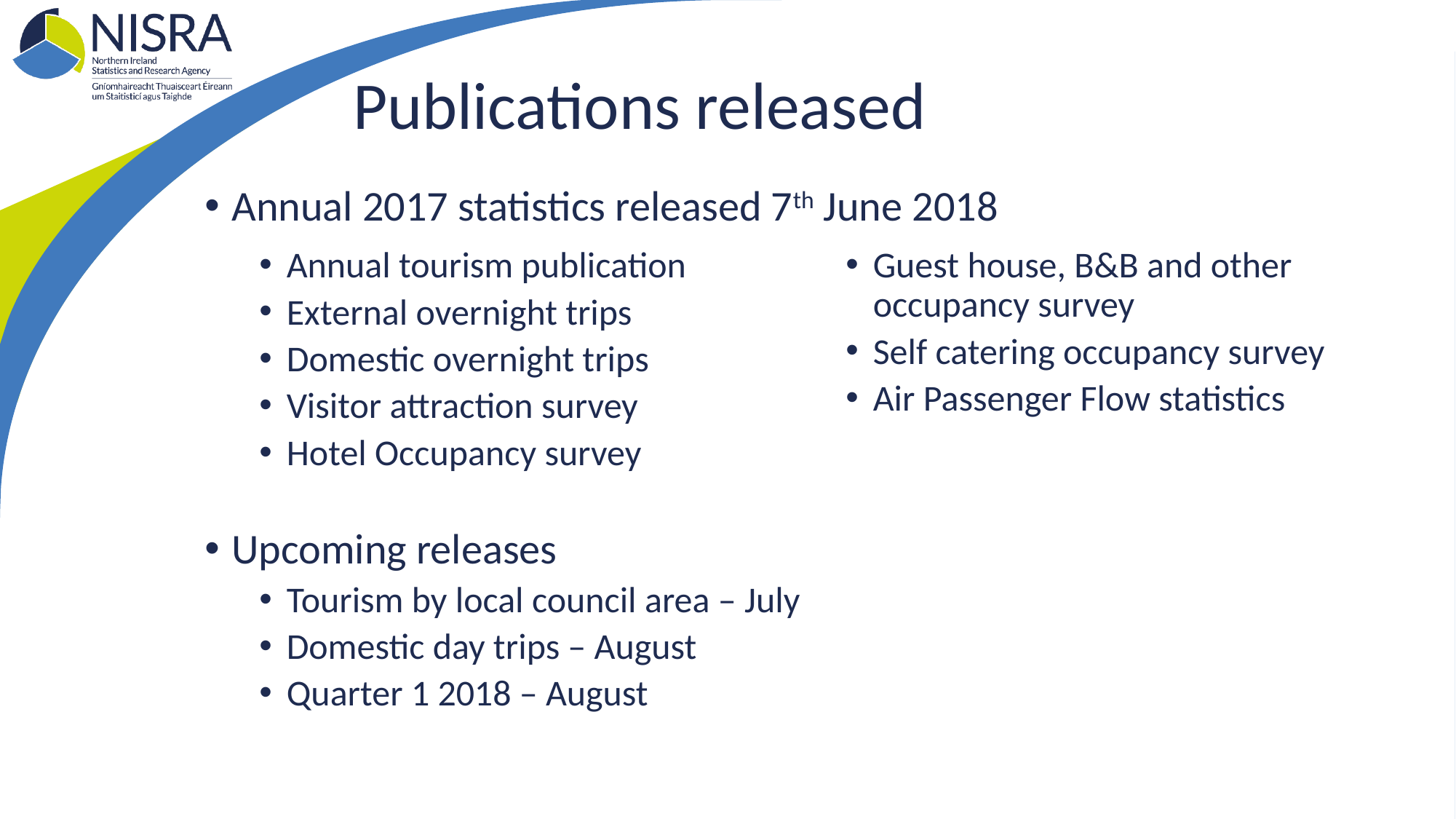

# Publications released
Annual 2017 statistics released 7th June 2018

Upcoming releases
Tourism by local council area – July
Domestic day trips – August
Quarter 1 2018 – August

Annual tourism publication
External overnight trips
Domestic overnight trips
Visitor attraction survey
Hotel Occupancy survey
Guest house, B&B and other occupancy survey
Self catering occupancy survey
Air Passenger Flow statistics